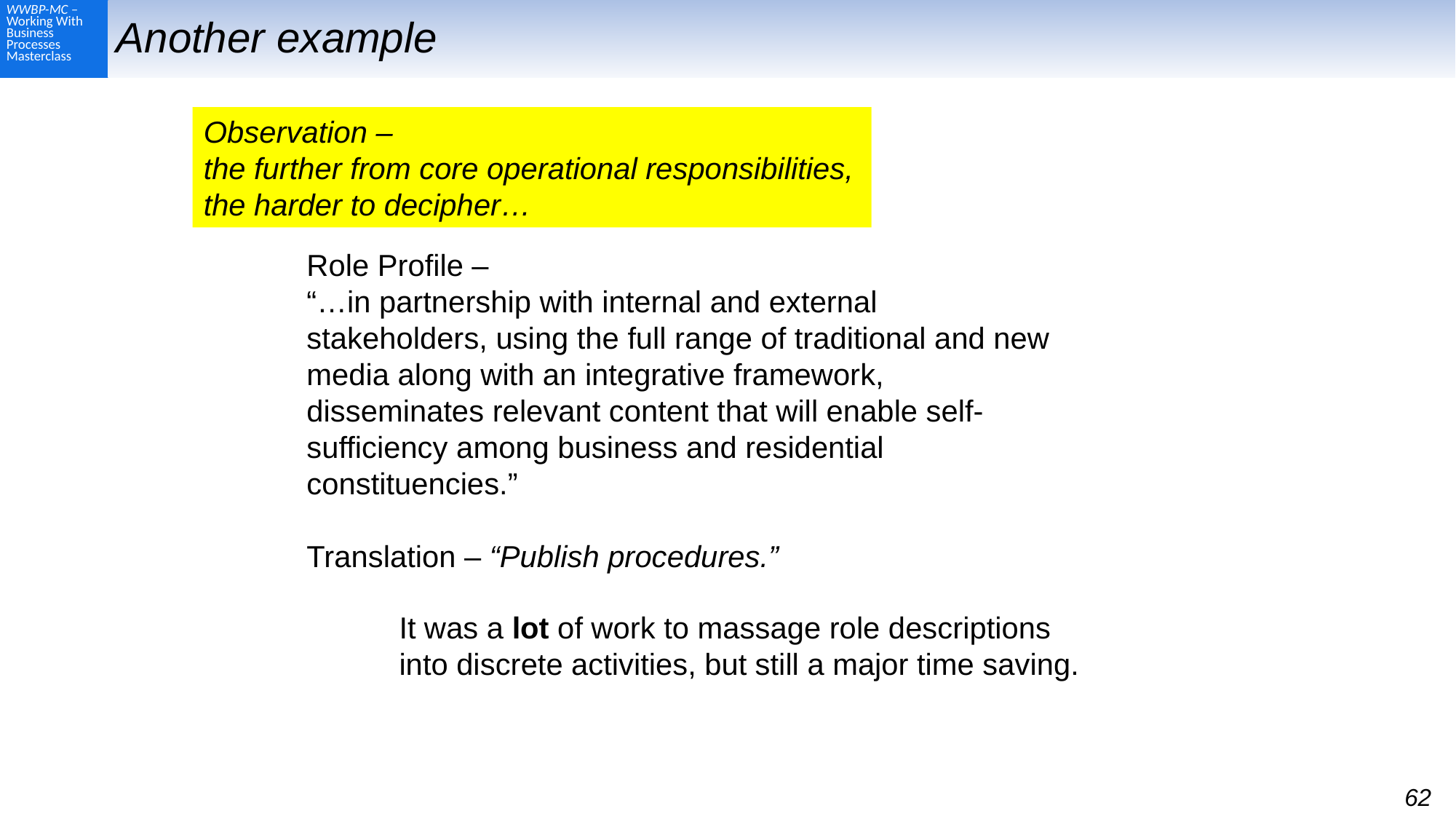

# Another example
Observation –
the further from core operational responsibilities,
the harder to decipher…
Role Profile –
“…in partnership with internal and external stakeholders, using the full range of traditional and new media along with an integrative framework, disseminates relevant content that will enable self-sufficiency among business and residential constituencies.”

Translation – “Publish procedures.”
It was a lot of work to massage role descriptions into discrete activities, but still a major time saving.